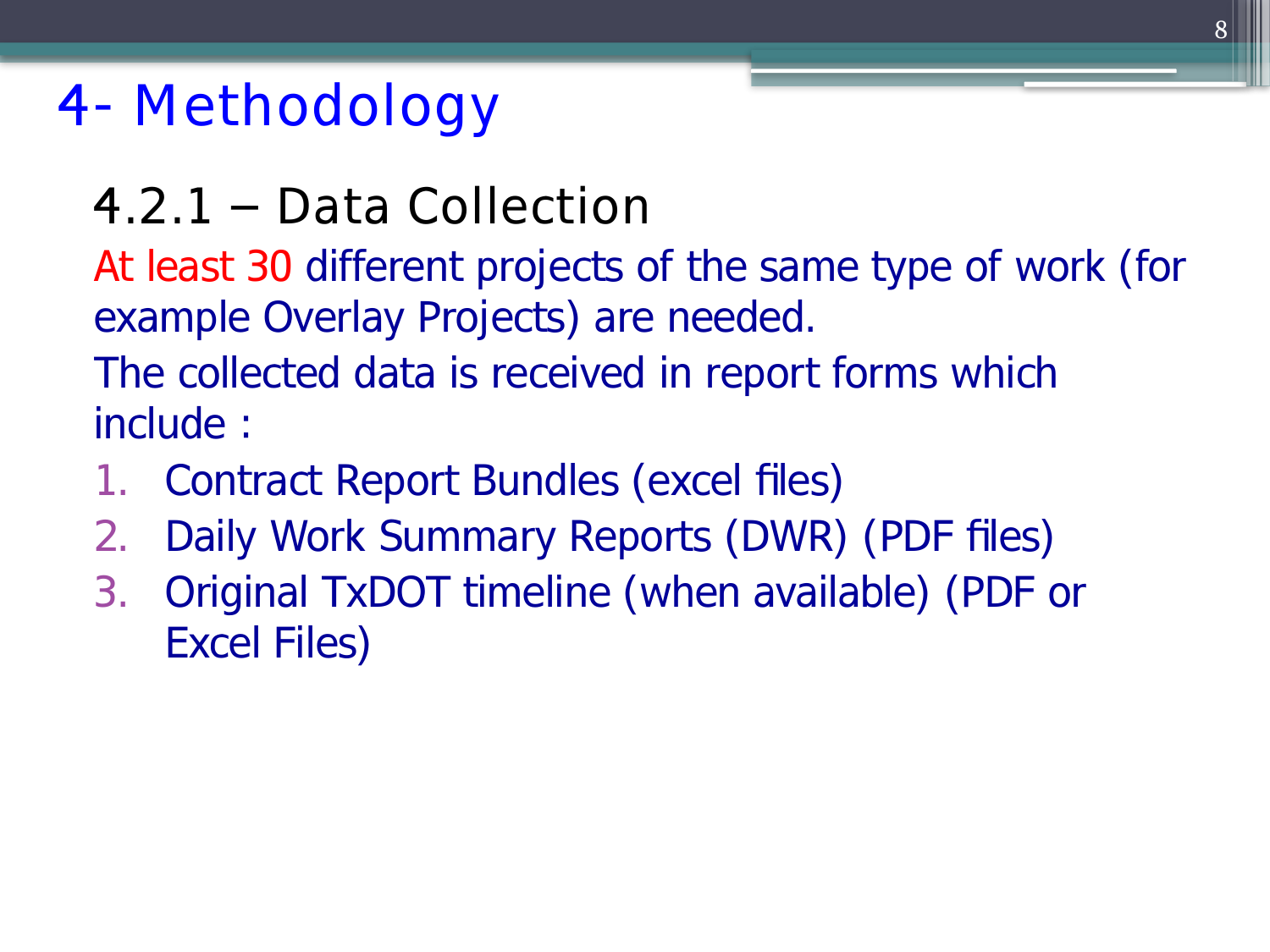

8
# 4- Methodology
4.2.1 – Data Collection
At least 30 different projects of the same type of work (for example Overlay Projects) are needed.
The collected data is received in report forms which include :
Contract Report Bundles (excel files)
Daily Work Summary Reports (DWR) (PDF files)
Original TxDOT timeline (when available) (PDF or Excel Files)